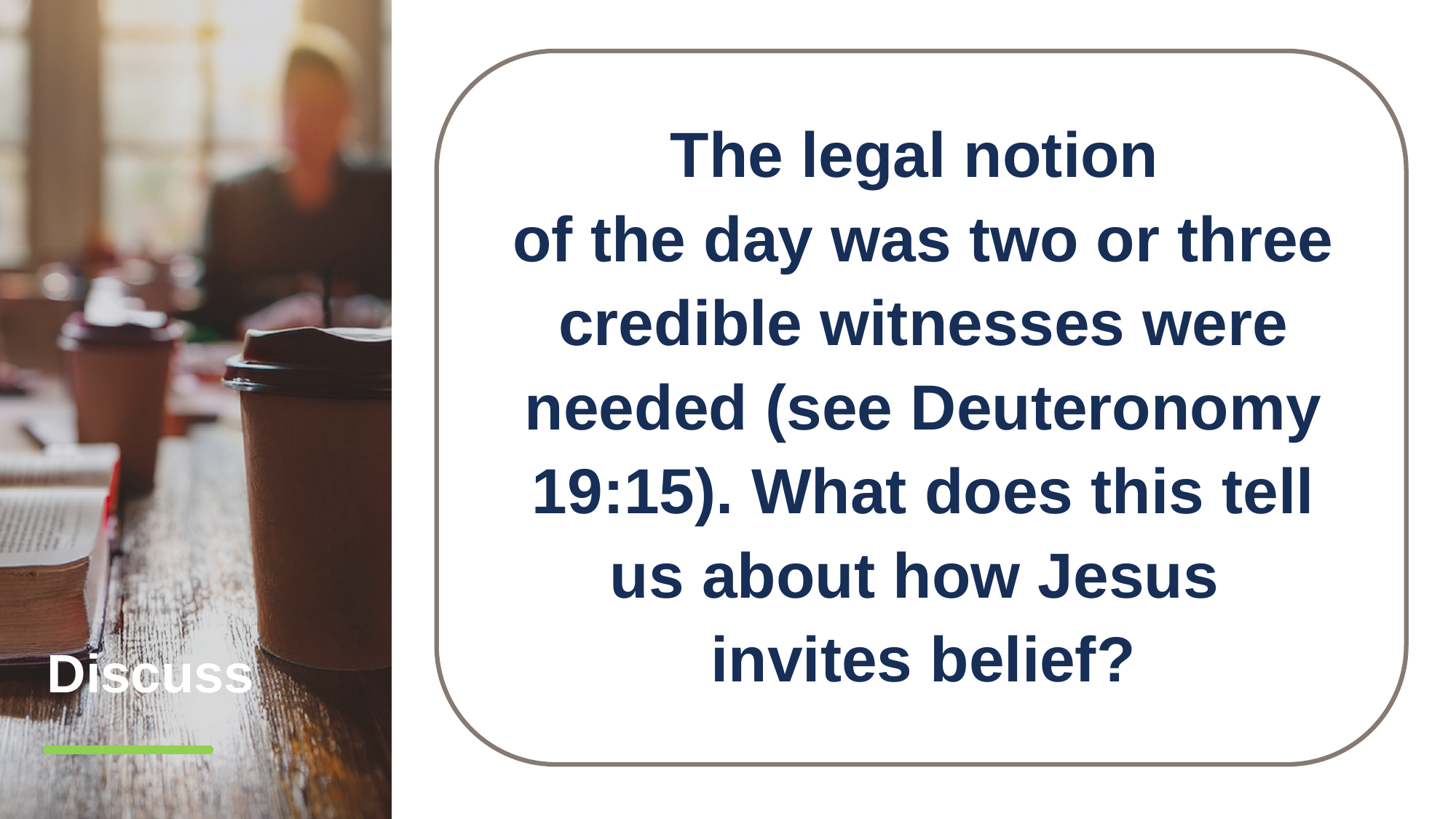

The legal notion
of the day was two or three credible witnesses were needed (see Deuteronomy 19:15). What does this tell us about how Jesus
invites belief?
# Discuss